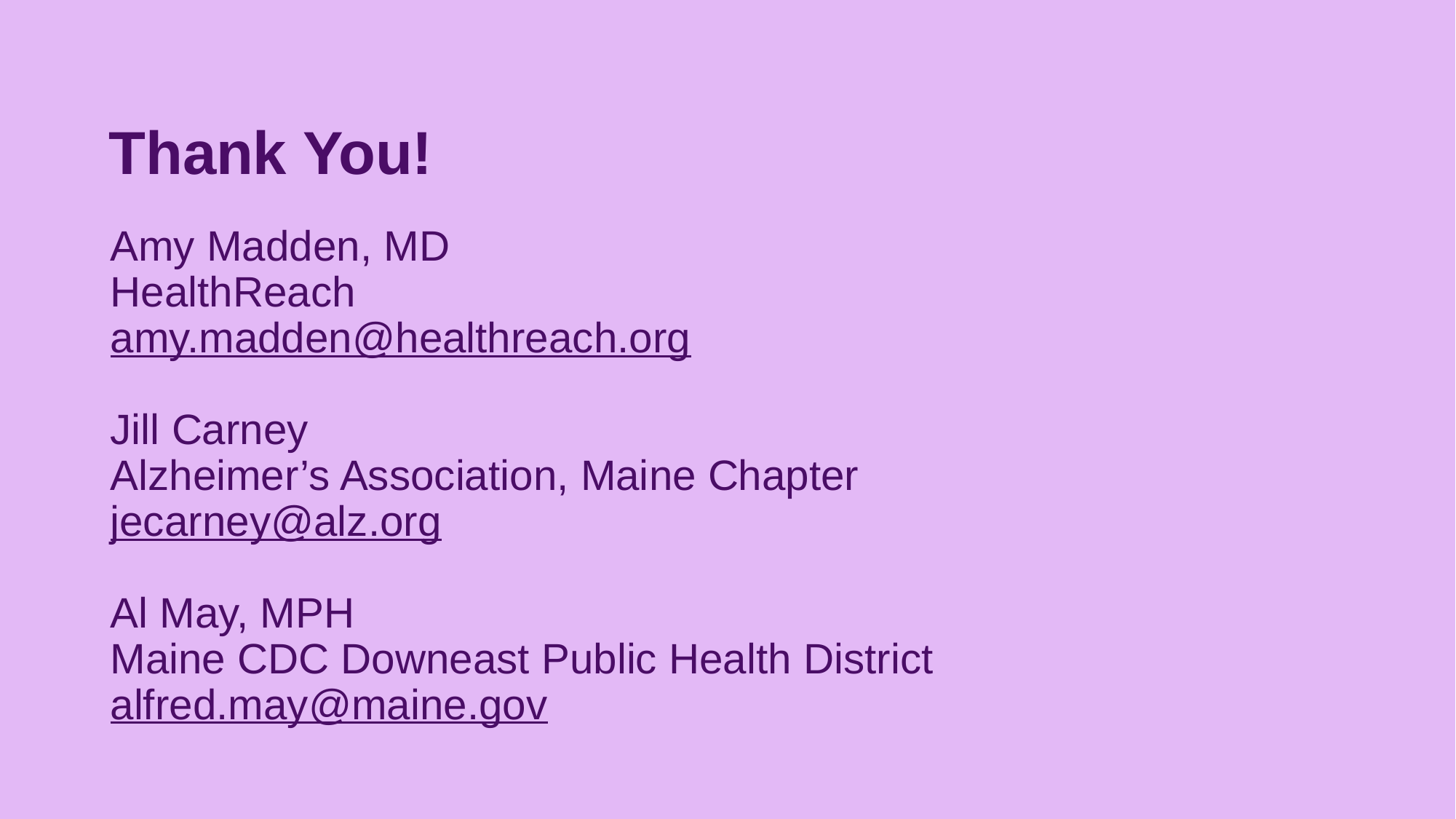

# Thank You!
Amy Madden, MD
HealthReach
amy.madden@healthreach.org

Jill Carney
Alzheimer’s Association, Maine Chapter
jecarney@alz.org

Al May, MPH
Maine CDC Downeast Public Health District
alfred.may@maine.gov